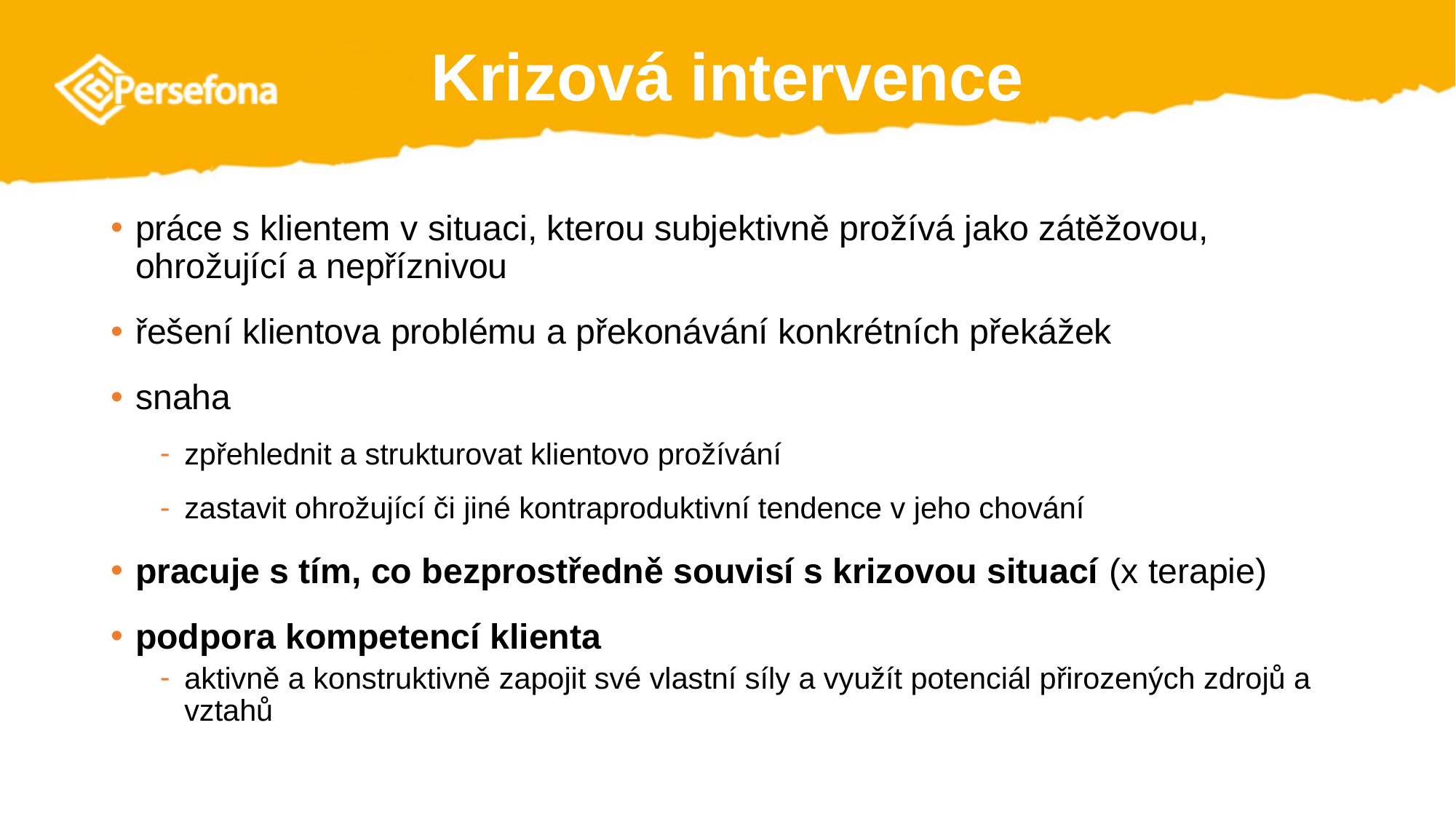

# Krizová intervence
práce s klientem v situaci, kterou subjektivně prožívá jako zátěžovou, ohrožující a nepříznivou
řešení klientova problému a překonávání konkrétních překážek
snaha
zpřehlednit a strukturovat klientovo prožívání
zastavit ohrožující či jiné kontraproduktivní tendence v jeho chování
pracuje s tím, co bezprostředně souvisí s krizovou situací (x terapie)
podpora kompetencí klienta
aktivně a konstruktivně zapojit své vlastní síly a využít potenciál přirozených zdrojů a vztahů